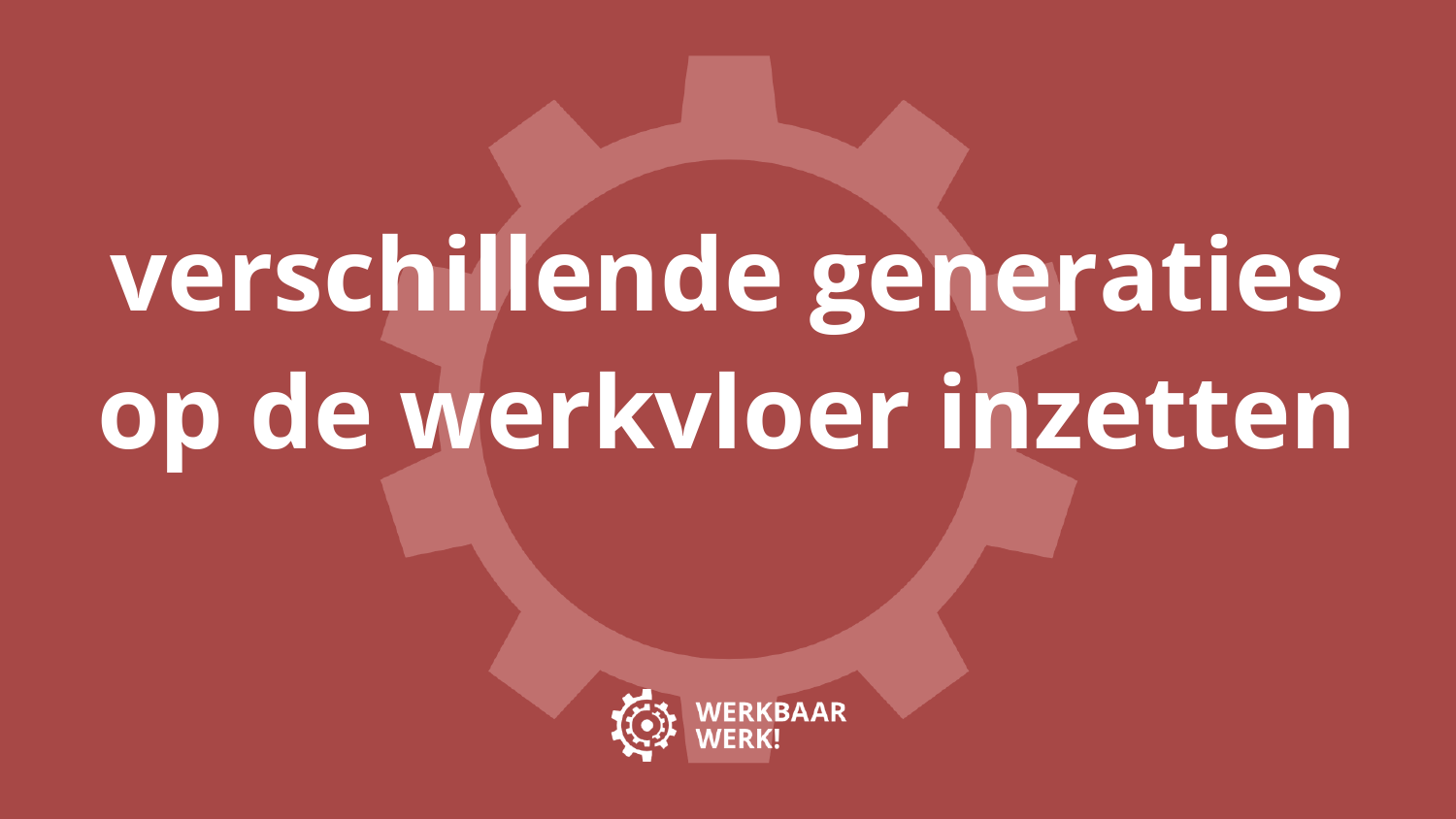

# verschillende generaties op de werkvloer inzetten